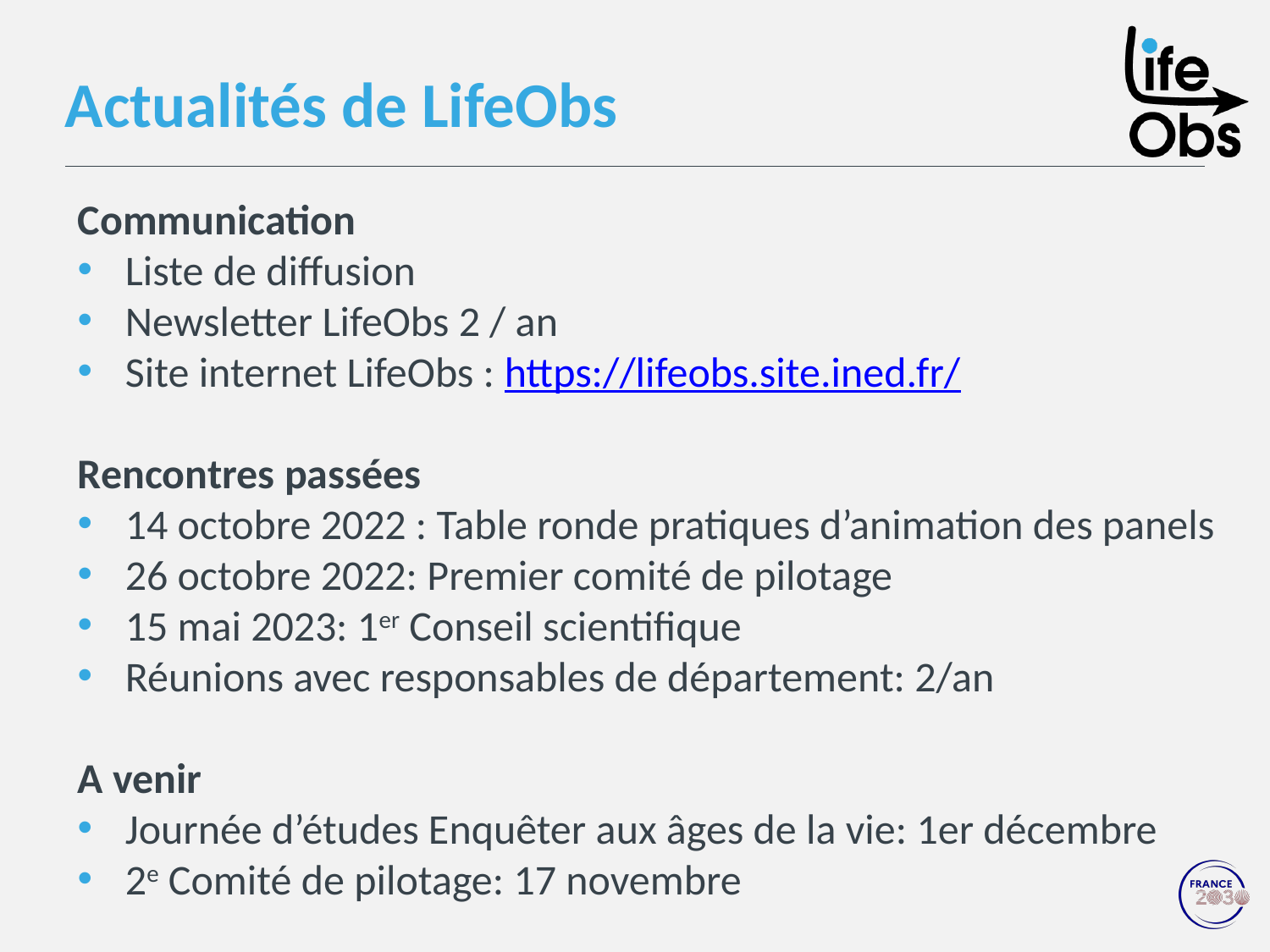

# Actualités de LifeObs
Communication
Liste de diffusion
Newsletter LifeObs 2 / an
Site internet LifeObs : https://lifeobs.site.ined.fr/

Rencontres passées
14 octobre 2022 : Table ronde pratiques d’animation des panels
26 octobre 2022: Premier comité de pilotage
15 mai 2023: 1er Conseil scientifique
Réunions avec responsables de département: 2/an

A venir
Journée d’études Enquêter aux âges de la vie: 1er décembre
2e Comité de pilotage: 17 novembre